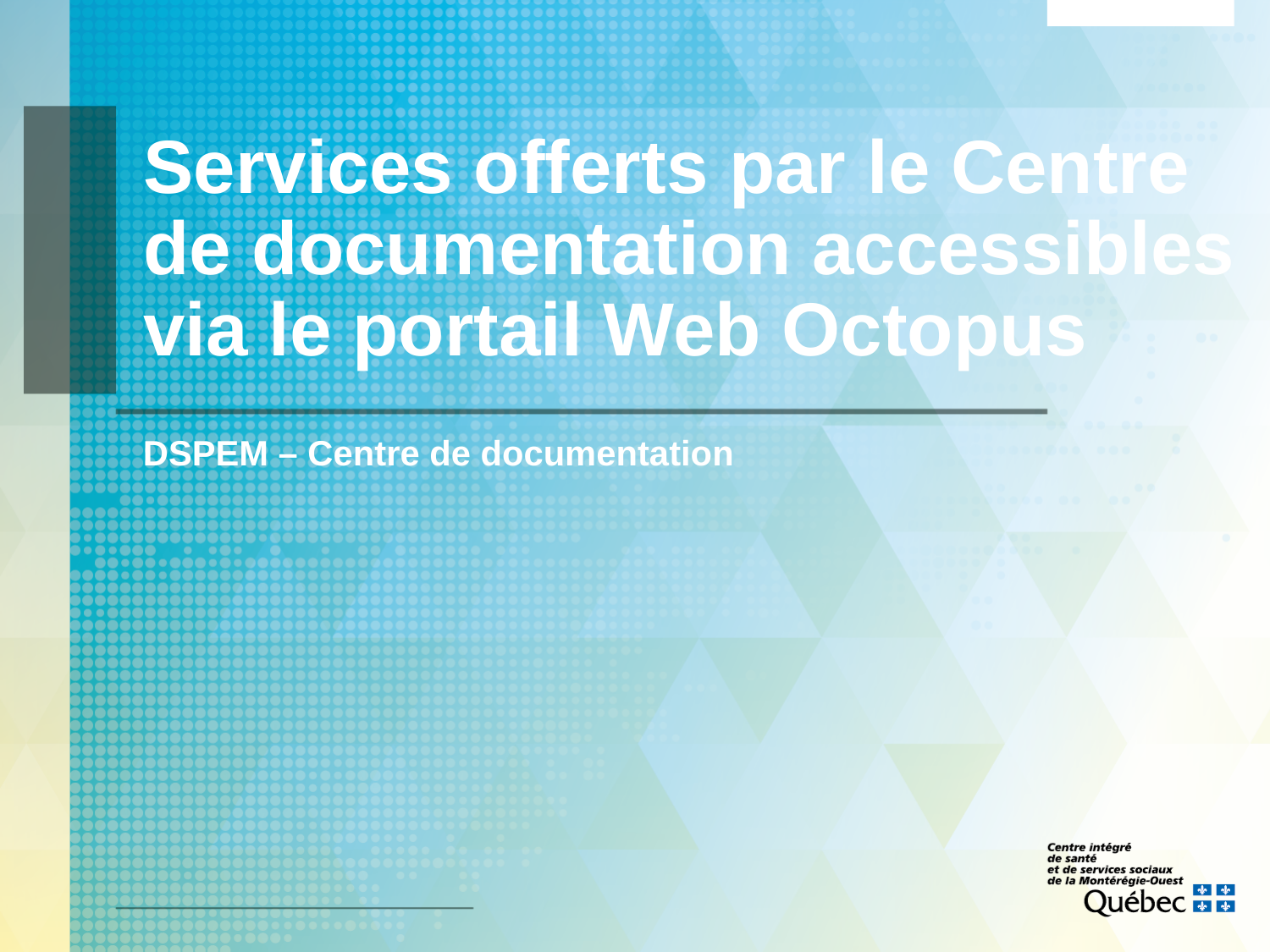

# Services offerts par le Centre de documentation accessibles via le portail Web Octopus
DSPEM – Centre de documentation